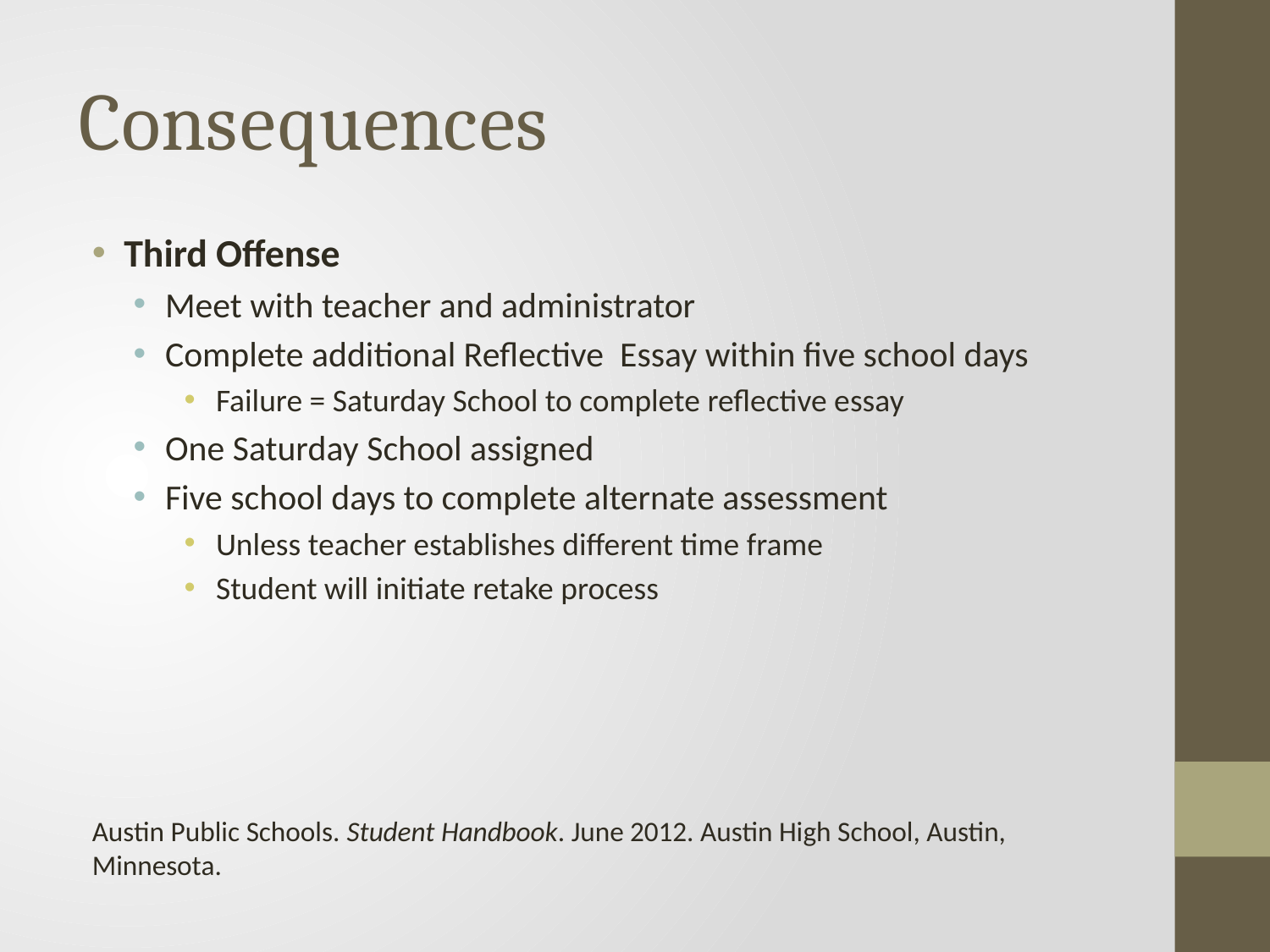

# Consequences
Third Offense
Meet with teacher and administrator
Complete additional Reflective  Essay within five school days
Failure = Saturday School to complete reflective essay
One Saturday School assigned
Five school days to complete alternate assessment
Unless teacher establishes different time frame
Student will initiate retake process

Austin Public Schools. Student Handbook. June 2012. Austin High School, Austin, Minnesota.